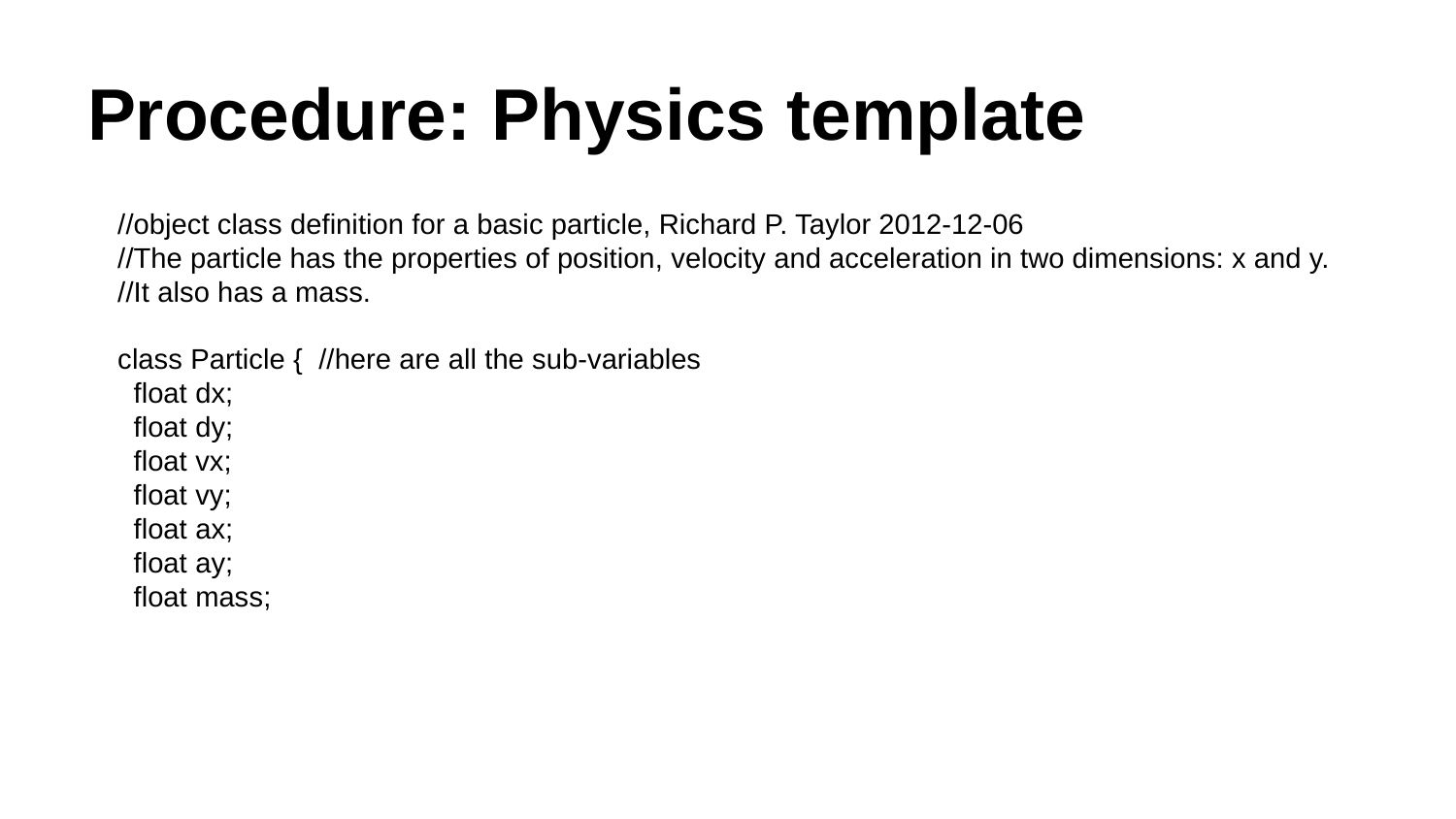

# Procedure: Physics template
//object class definition for a basic particle, Richard P. Taylor 2012-12-06
//The particle has the properties of position, velocity and acceleration in two dimensions: x and y.
//It also has a mass.

class Particle {  //here are all the sub-variables
  float dx;
  float dy;
  float vx;
  float vy;
  float ax;
  float ay;
  float mass;